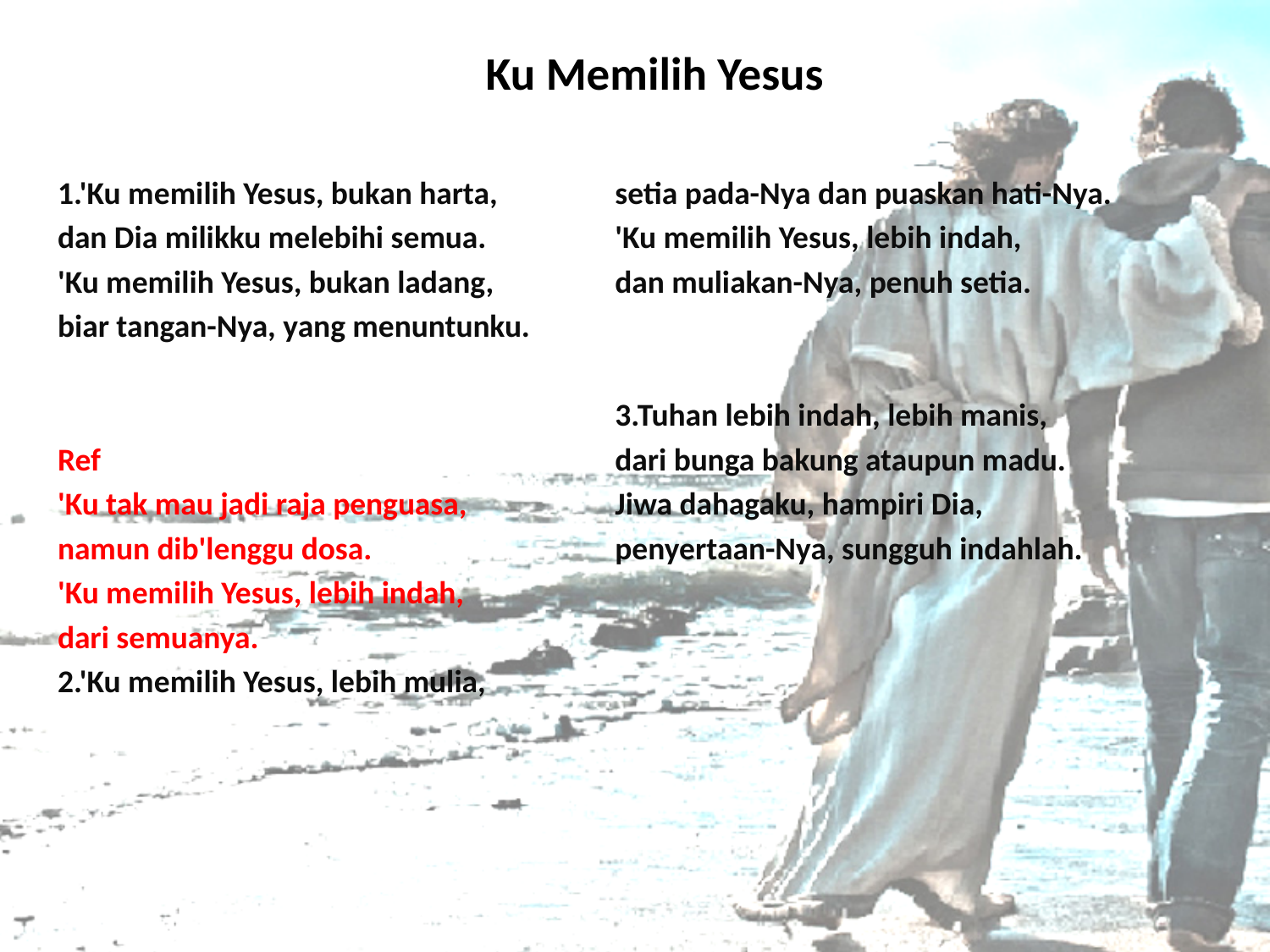

# Ku Memilih Yesus
1.'Ku memilih Yesus, bukan harta,
dan Dia milikku melebihi semua.
'Ku memilih Yesus, bukan ladang,
biar tangan-Nya, yang menuntunku.

Ref
'Ku tak mau jadi raja penguasa,
namun dib'lenggu dosa.
'Ku memilih Yesus, lebih indah,
dari semuanya.
2.'Ku memilih Yesus, lebih mulia,
setia pada-Nya dan puaskan hati-Nya.
'Ku memilih Yesus, lebih indah,
dan muliakan-Nya, penuh setia.

3.Tuhan lebih indah, lebih manis,
dari bunga bakung ataupun madu.
Jiwa dahagaku, hampiri Dia,
penyertaan-Nya, sungguh indahlah.